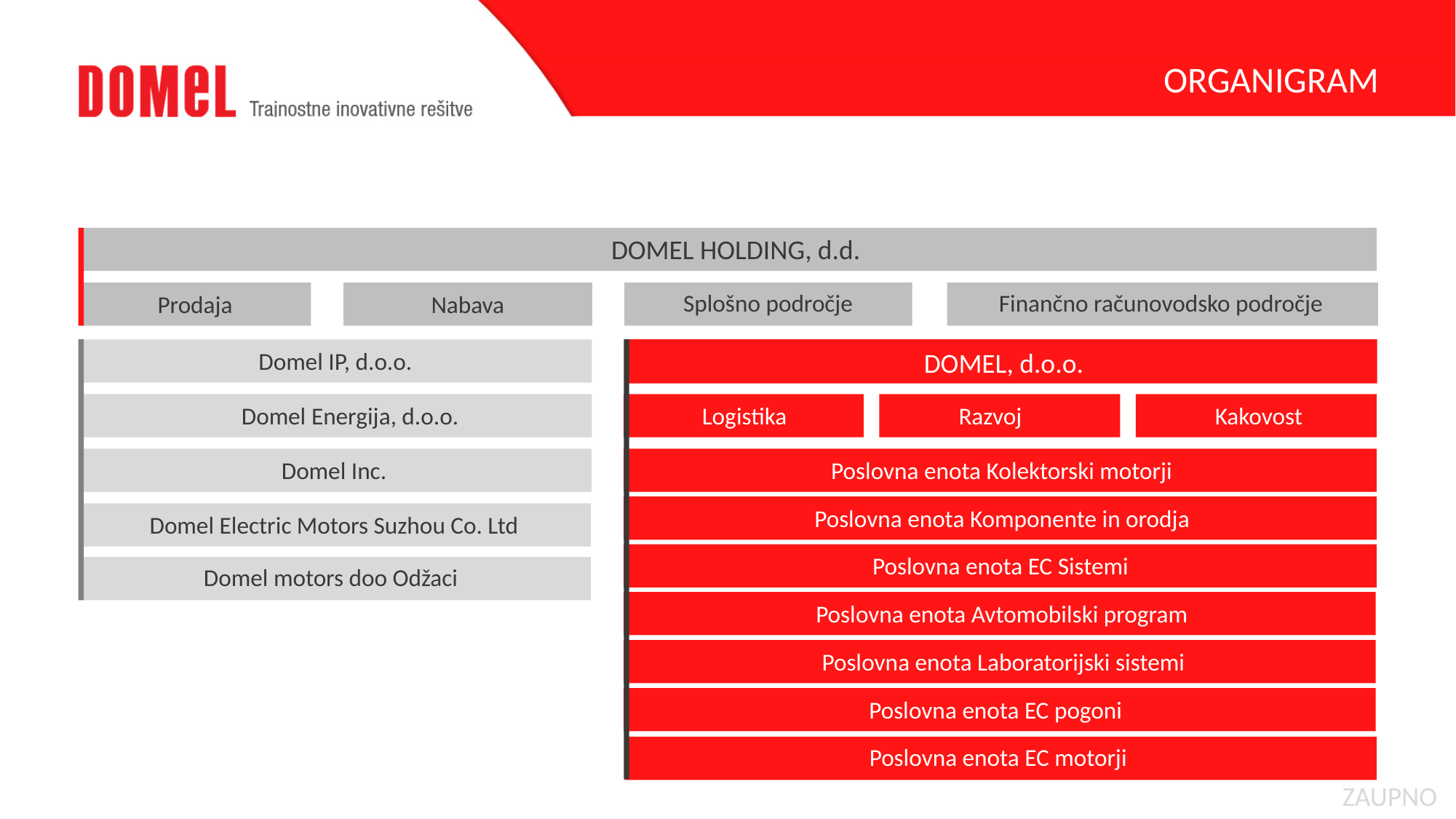

ORGANIGRAM
DOMEL HOLDING, d.d.

Splošno področje
Finančno računovodsko področje

Prodaja
Nabava

DOMEL, d.o.o.
Domel IP, d.o.o.

Domel Energija, d.o.o.
Logistika
Razvoj
Kakovost

Domel Inc.
Poslovna enota Kolektorski motorji

Poslovna enota Komponente in orodja

Domel Electric Motors Suzhou Co. Ltd

Poslovna enota EC Sistemi

Domel motors doo Odžaci

Poslovna enota Avtomobilski program

Poslovna enota Laboratorijski sistemi

Poslovna enota EC pogoni
Poslovna enota EC motorji

ZAUPNO